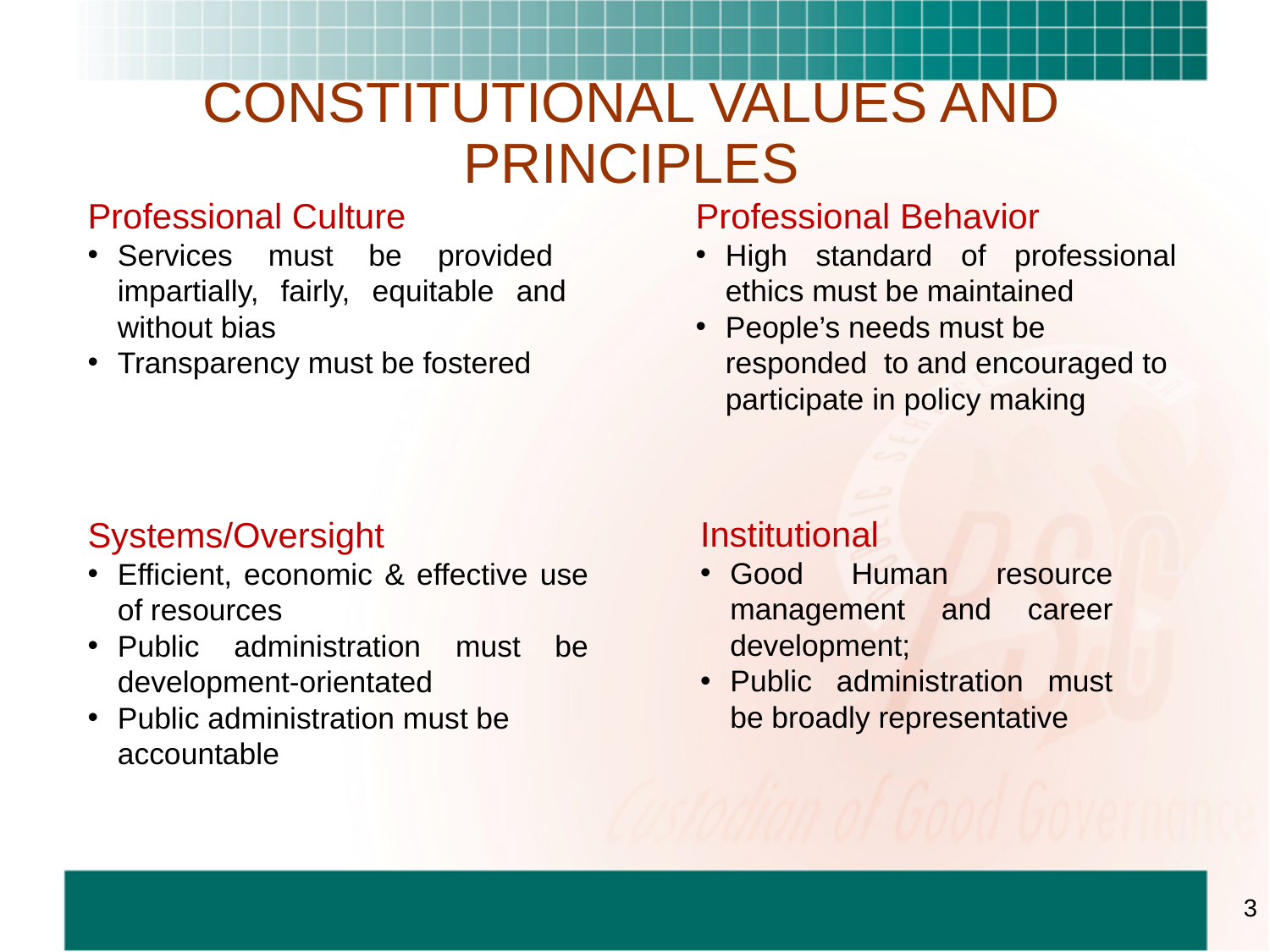

CONSTITUTIONAL VALUES AND PRINCIPLES
Professional Culture
Services must be provided  impartially, fairly, equitable and  without bias
Transparency must be fostered
Professional Behavior
High standard of professional ethics must be maintained
People’s needs must be responded  to and encouraged to participate in policy making
Institutional
Good Human resource management and career development;
Public administration must be broadly representative

Systems/Oversight
Efficient, economic & effective use of resources
Public administration must be development-orientated
Public administration must be  accountable

3